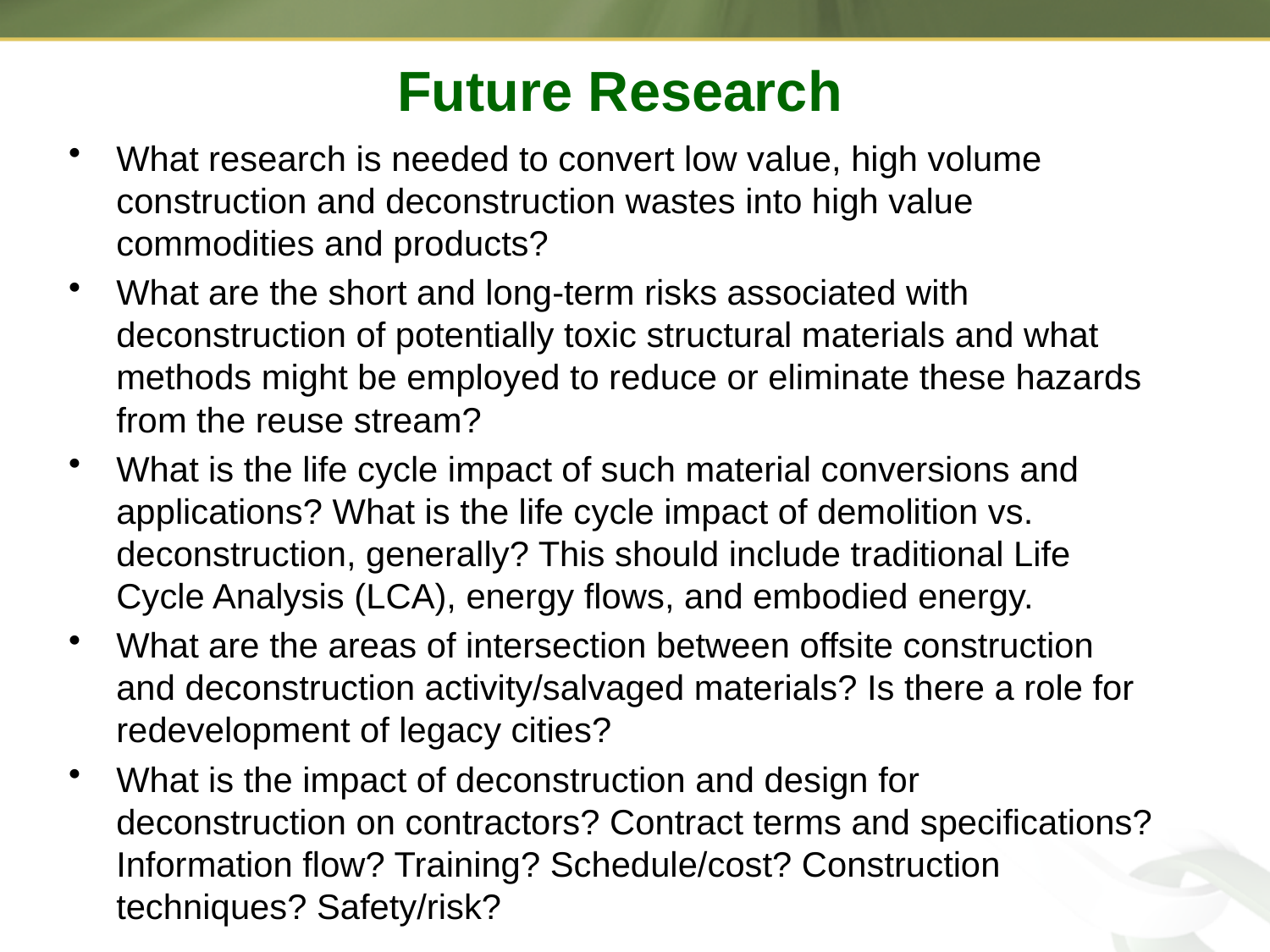

Future Research
What research is needed to convert low value, high volume construction and deconstruction wastes into high value commodities and products?
What are the short and long-term risks associated with deconstruction of potentially toxic structural materials and what methods might be employed to reduce or eliminate these hazards from the reuse stream?
What is the life cycle impact of such material conversions and applications? What is the life cycle impact of demolition vs. deconstruction, generally? This should include traditional Life Cycle Analysis (LCA), energy flows, and embodied energy.
What are the areas of intersection between offsite construction and deconstruction activity/salvaged materials? Is there a role for redevelopment of legacy cities?
What is the impact of deconstruction and design for deconstruction on contractors? Contract terms and specifications? Information flow? Training? Schedule/cost? Construction techniques? Safety/risk?